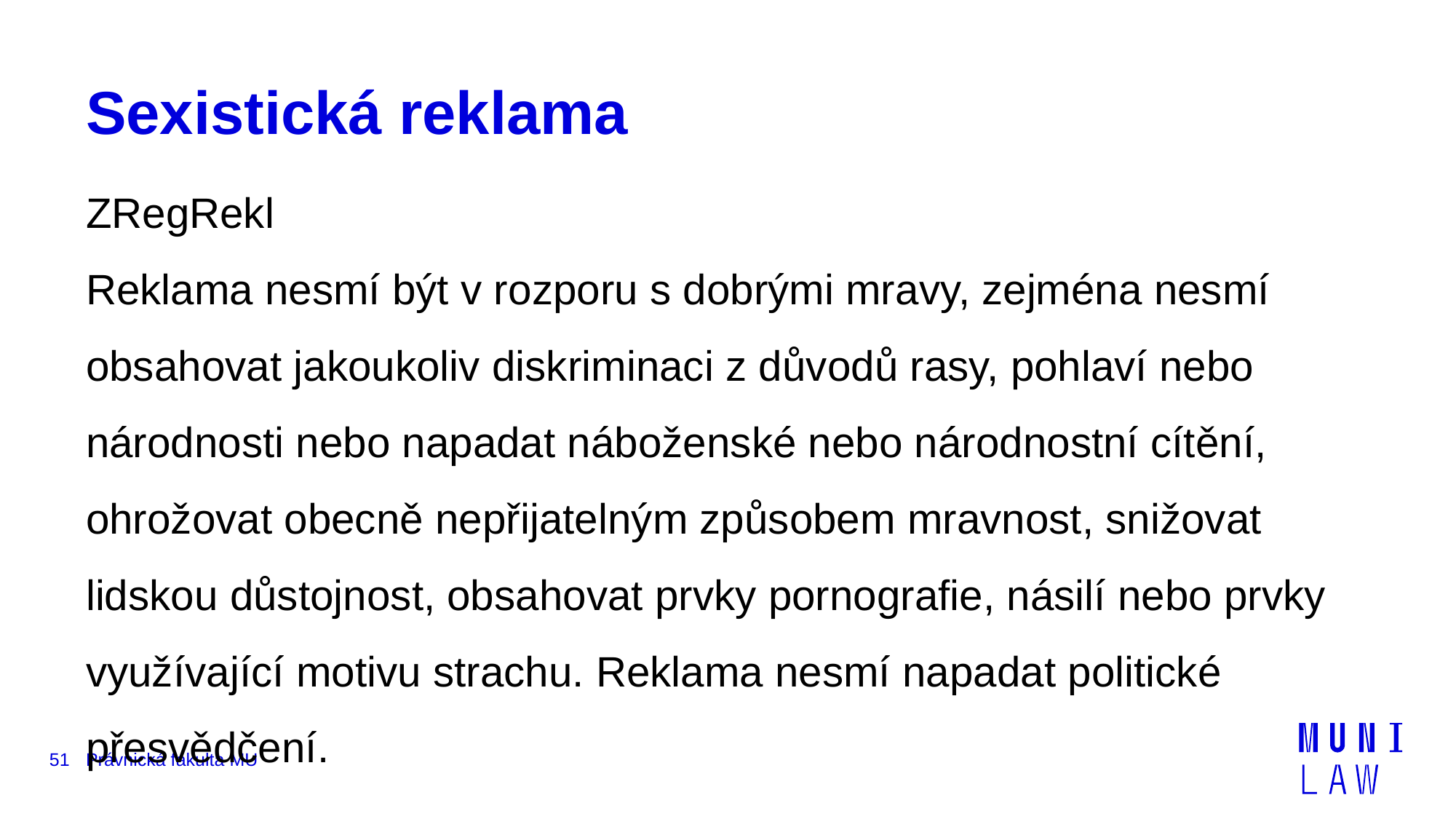

# Sexistická reklama
ZRegRekl
Reklama nesmí být v rozporu s dobrými mravy, zejména nesmí obsahovat jakoukoliv diskriminaci z důvodů rasy, pohlaví nebo národnosti nebo napadat náboženské nebo národnostní cítění, ohrožovat obecně nepřijatelným způsobem mravnost, snižovat lidskou důstojnost, obsahovat prvky pornografie, násilí nebo prvky využívající motivu strachu. Reklama nesmí napadat politické přesvědčení.

51
Právnická fakulta MU